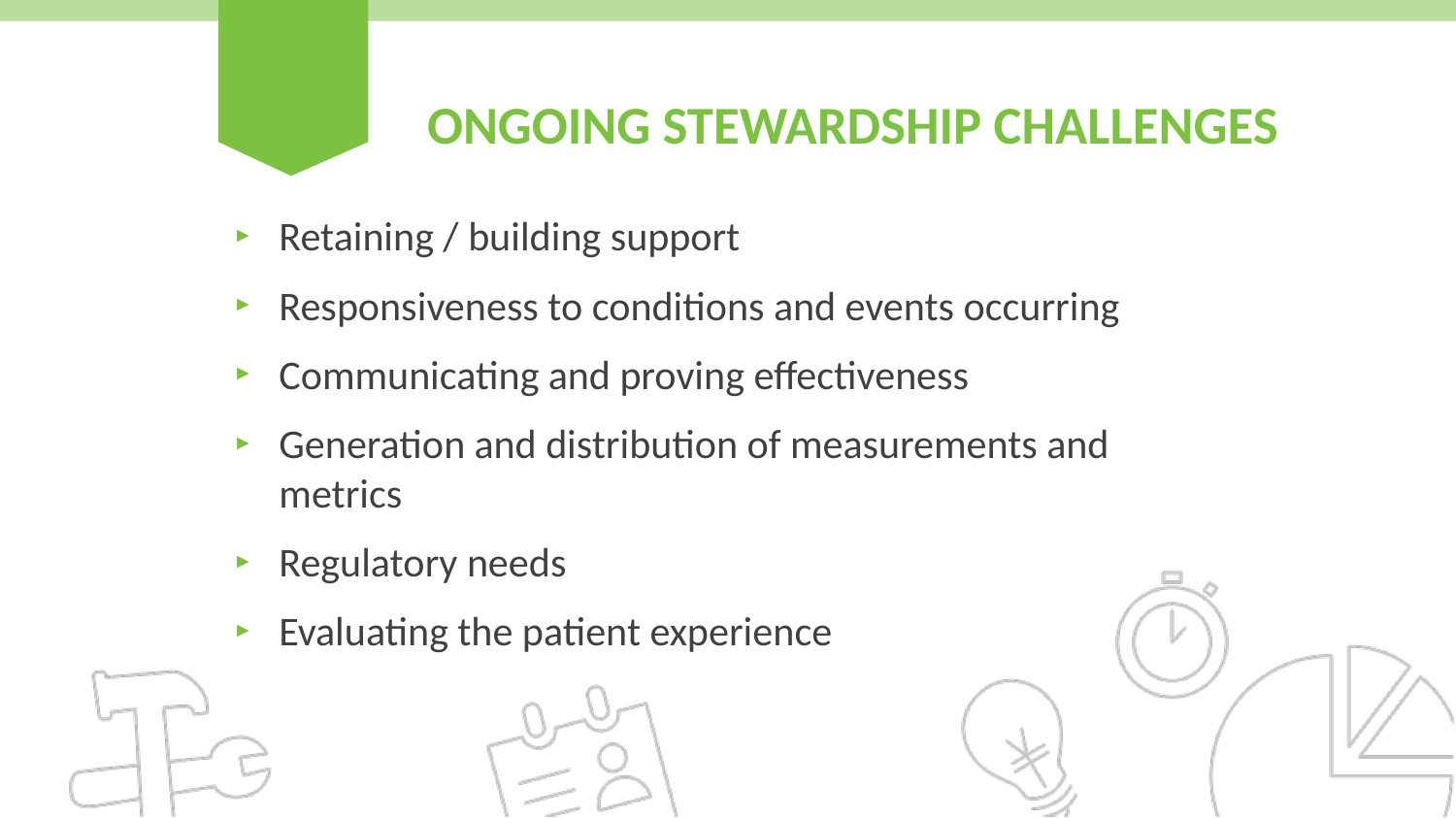

# Ongoing Stewardship Challenges
Retaining / building support
Responsiveness to conditions and events occurring
Communicating and proving effectiveness
Generation and distribution of measurements and metrics
Regulatory needs
Evaluating the patient experience